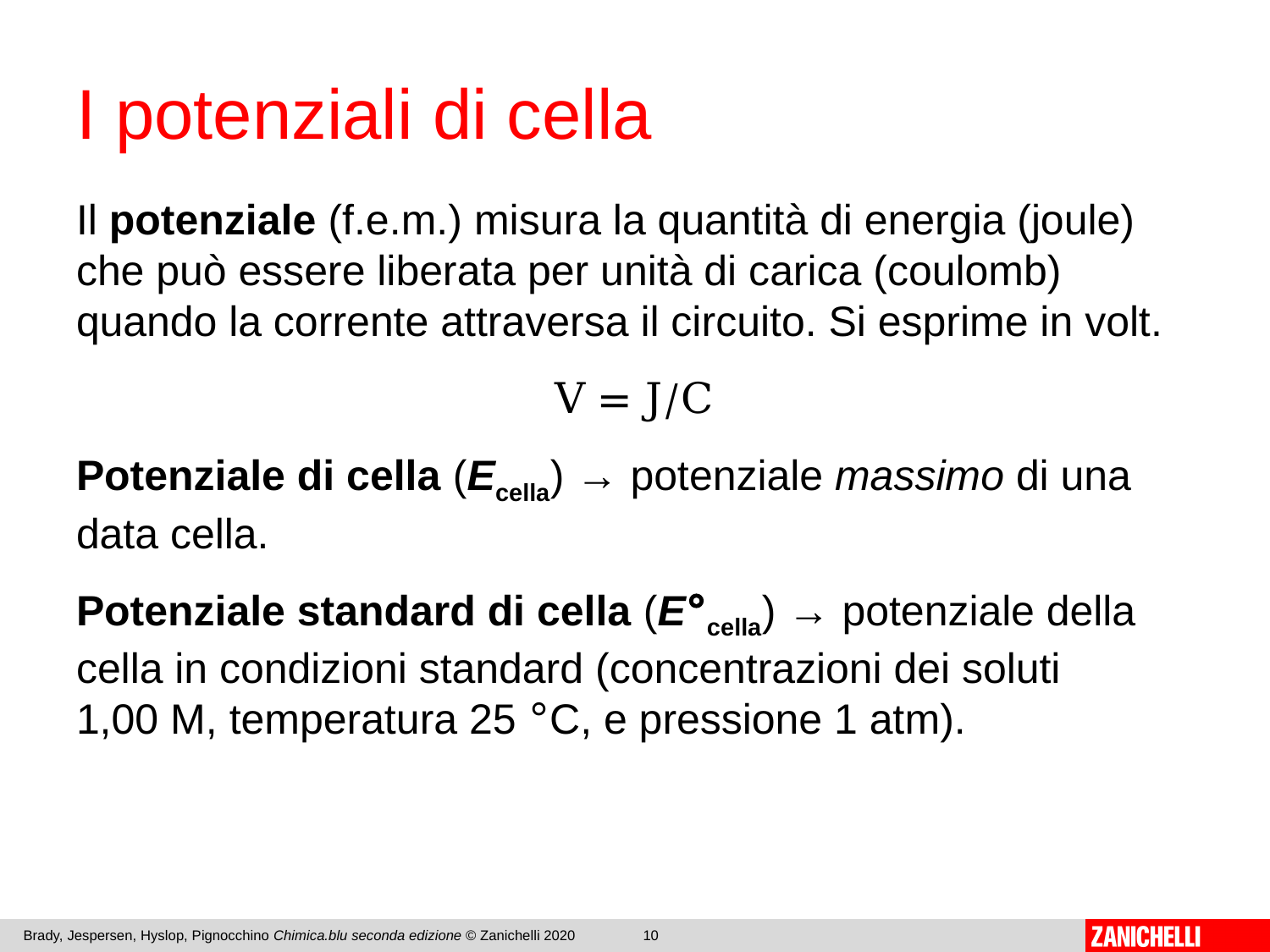

# I potenziali di cella
Il potenziale (f.e.m.) misura la quantità di energia (joule) che può essere liberata per unità di carica (coulomb) quando la corrente attraversa il circuito. Si esprime in volt.
V = J/C
Potenziale di cella (Ecella) → potenziale massimo di una data cella.
Potenziale standard di cella (E°cella) → potenziale della cella in condizioni standard (concentrazioni dei soluti 1,00 M, temperatura 25 °C, e pressione 1 atm).
Brady, Jespersen, Hyslop, Pignocchino Chimica.blu seconda edizione © Zanichelli 2020